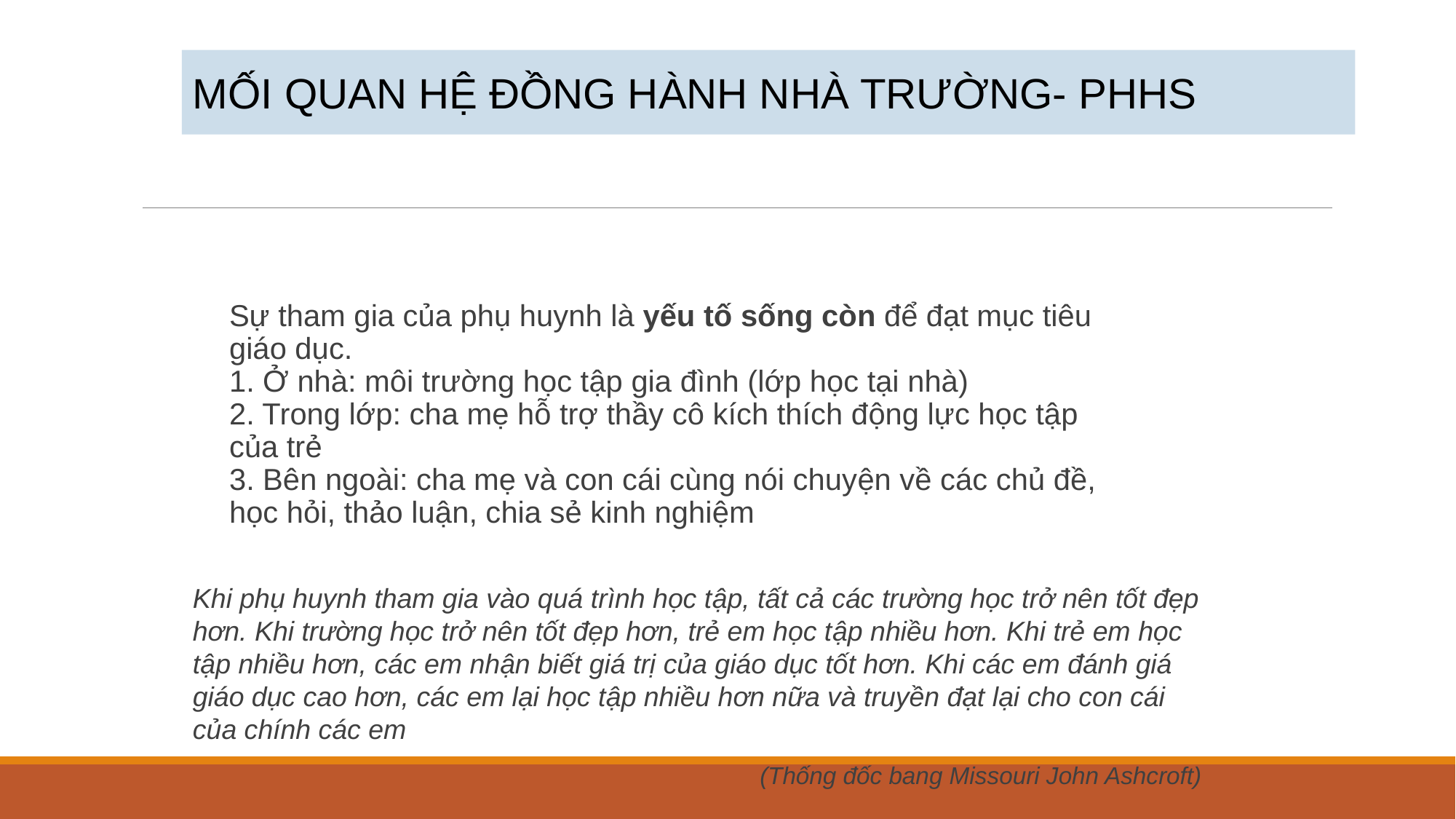

#
MỐI QUAN HỆ ĐỒNG HÀNH NHÀ TRƯỜNG- PHHS

Sự tham gia của phụ huynh là yếu tố sống còn để đạt mục tiêu giáo dục.
1. Ở nhà: môi trường học tập gia đình (lớp học tại nhà)
2. Trong lớp: cha mẹ hỗ trợ thầy cô kích thích động lực học tập của trẻ
3. Bên ngoài: cha mẹ và con cái cùng nói chuyện về các chủ đề, học hỏi, thảo luận, chia sẻ kinh nghiệm
Khi phụ huynh tham gia vào quá trình học tập, tất cả các trường học trở nên tốt đẹp hơn. Khi trường học trở nên tốt đẹp hơn, trẻ em học tập nhiều hơn. Khi trẻ em học tập nhiều hơn, các em nhận biết giá trị của giáo dục tốt hơn. Khi các em đánh giá giáo dục cao hơn, các em lại học tập nhiều hơn nữa và truyền đạt lại cho con cái của chính các em
(Thống đốc bang Missouri John Ashcroft)